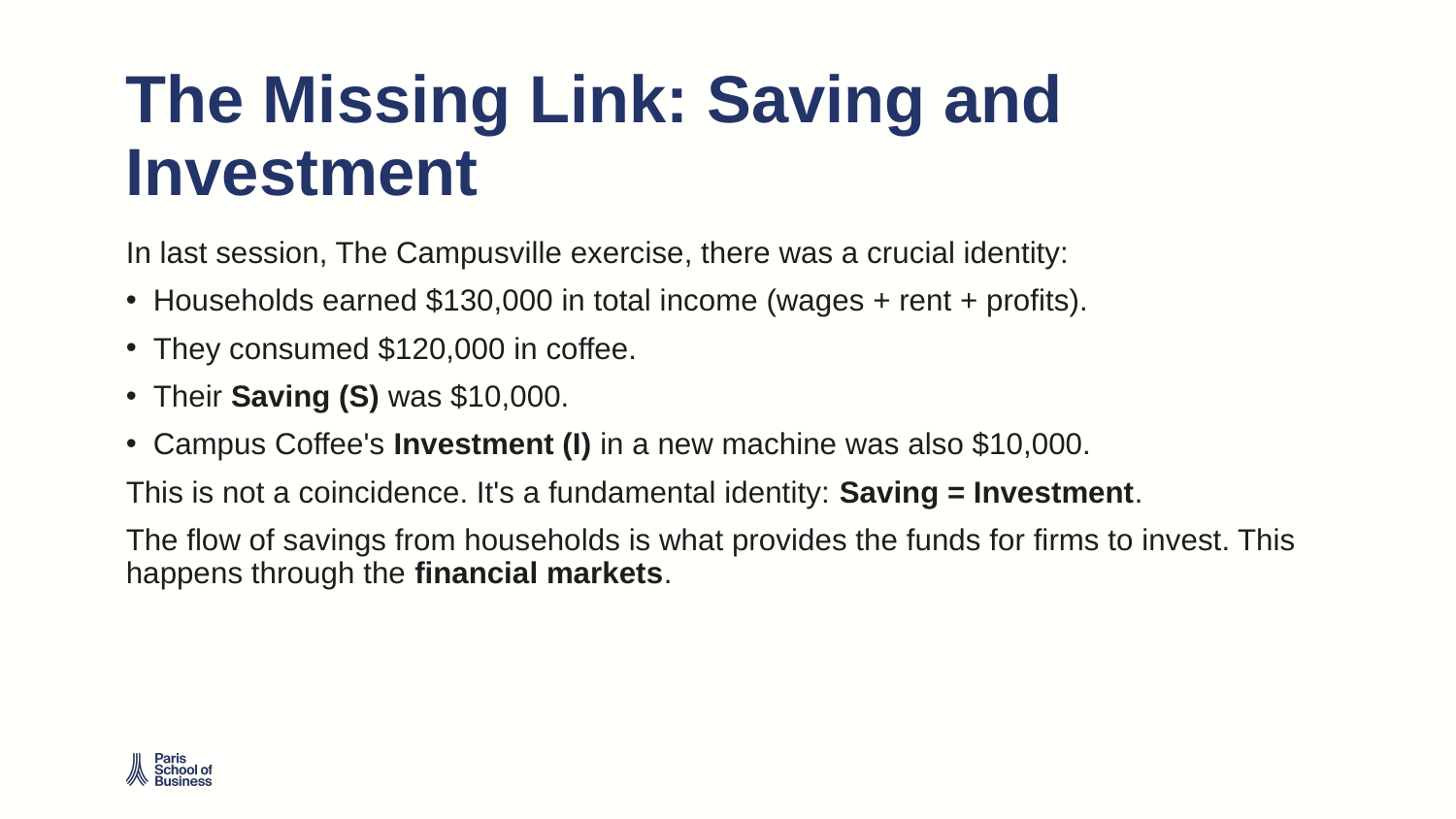

# The Missing Link: Saving and Investment
In last session, The Campusville exercise, there was a crucial identity:
Households earned $130,000 in total income (wages + rent + profits).
They consumed $120,000 in coffee.
Their Saving (S) was $10,000.
Campus Coffee's Investment (I) in a new machine was also $10,000.
This is not a coincidence. It's a fundamental identity: Saving = Investment.
The flow of savings from households is what provides the funds for firms to invest. This happens through the financial markets.